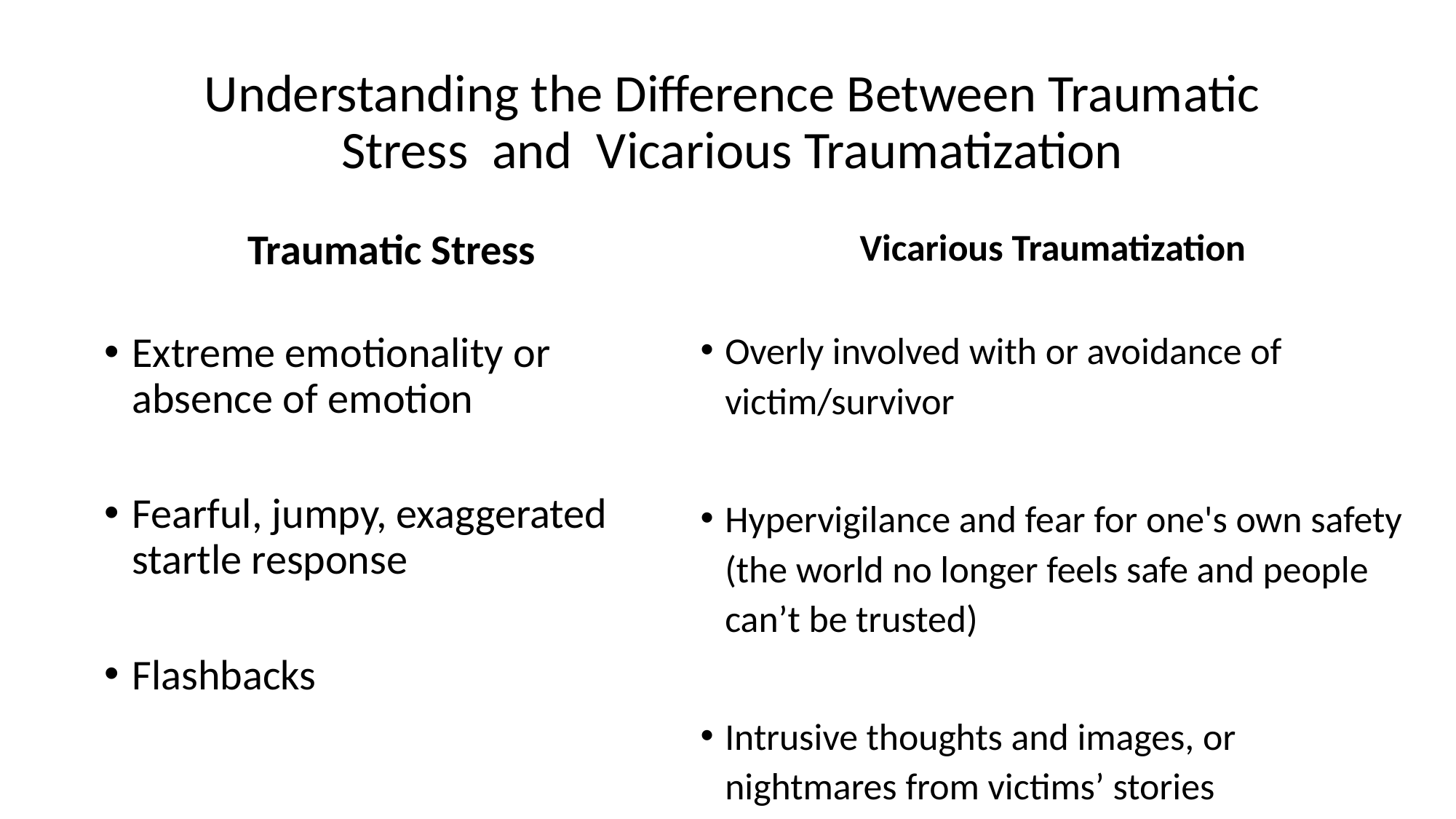

Understanding the Difference Between Traumatic Stress  and  Vicarious Traumatization
Vicarious Traumatization

Overly involved with or avoidance of victim/survivor

Hypervigilance and fear for one's own safety (the world no longer feels safe and people can’t be trusted)

Intrusive thoughts and images, or nightmares from victims’ stories
Traumatic Stress

Extreme emotionality or absence of emotion

Fearful, jumpy, exaggerated startle response

Flashbacks